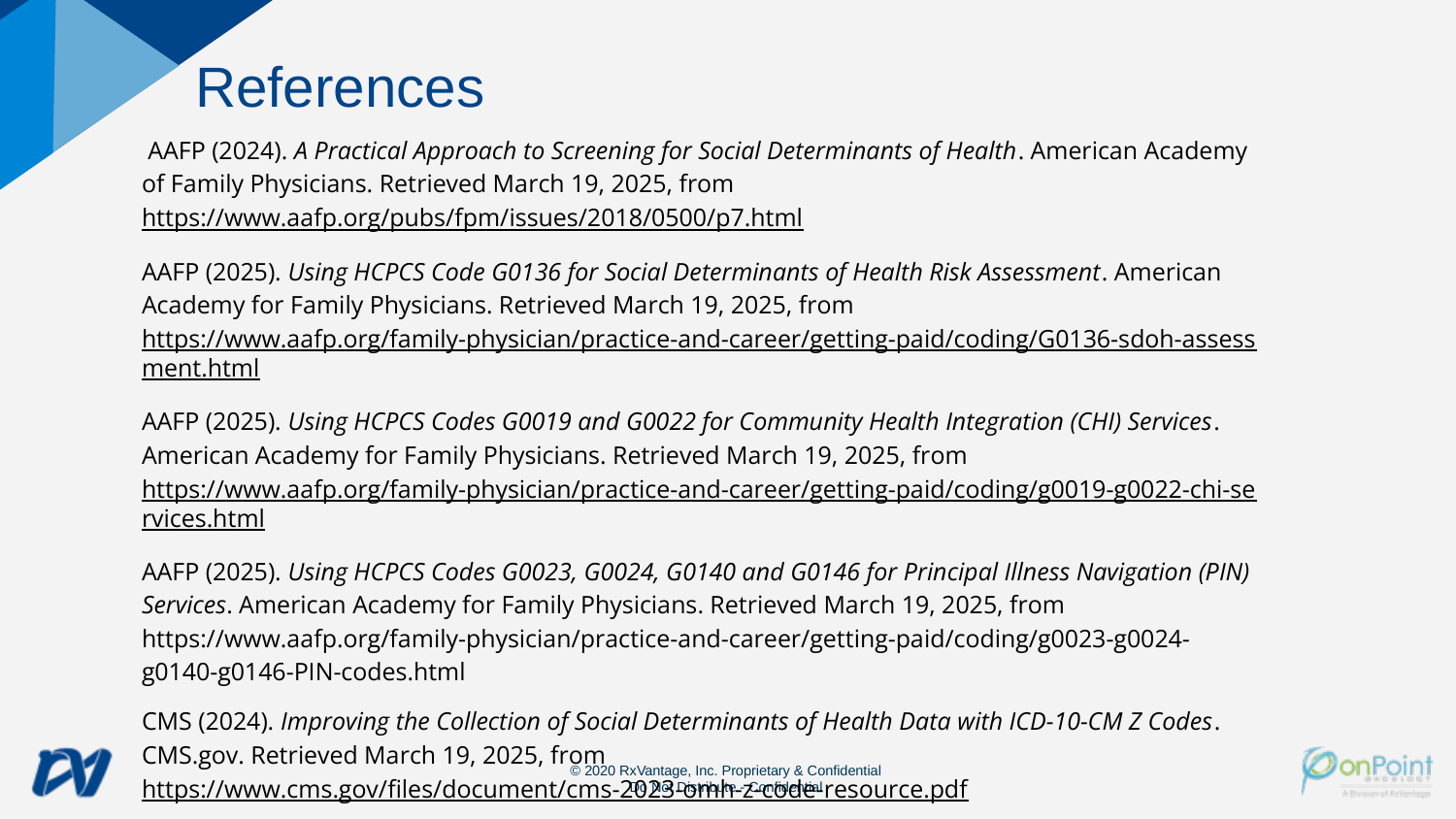

References
 AAFP (2024). A Practical Approach to Screening for Social Determinants of Health. American Academy of Family Physicians. Retrieved March 19, 2025, from https://www.aafp.org/pubs/fpm/issues/2018/0500/p7.html
AAFP (2025). Using HCPCS Code G0136 for Social Determinants of Health Risk Assessment. American Academy for Family Physicians. Retrieved March 19, 2025, from https://www.aafp.org/family-physician/practice-and-career/getting-paid/coding/G0136-sdoh-assessment.html
AAFP (2025). Using HCPCS Codes G0019 and G0022 for Community Health Integration (CHI) Services. American Academy for Family Physicians. Retrieved March 19, 2025, from https://www.aafp.org/family-physician/practice-and-career/getting-paid/coding/g0019-g0022-chi-services.html
AAFP (2025). Using HCPCS Codes G0023, G0024, G0140 and G0146 for Principal Illness Navigation (PIN) Services. American Academy for Family Physicians. Retrieved March 19, 2025, from https://www.aafp.org/family-physician/practice-and-career/getting-paid/coding/g0023-g0024-g0140-g0146-PIN-codes.html
CMS (2024). Improving the Collection of Social Determinants of Health Data with ICD-10-CM Z Codes. CMS.gov. Retrieved March 19, 2025, from https://www.cms.gov/files/document/cms-2023-omh-z-code-resource.pdf